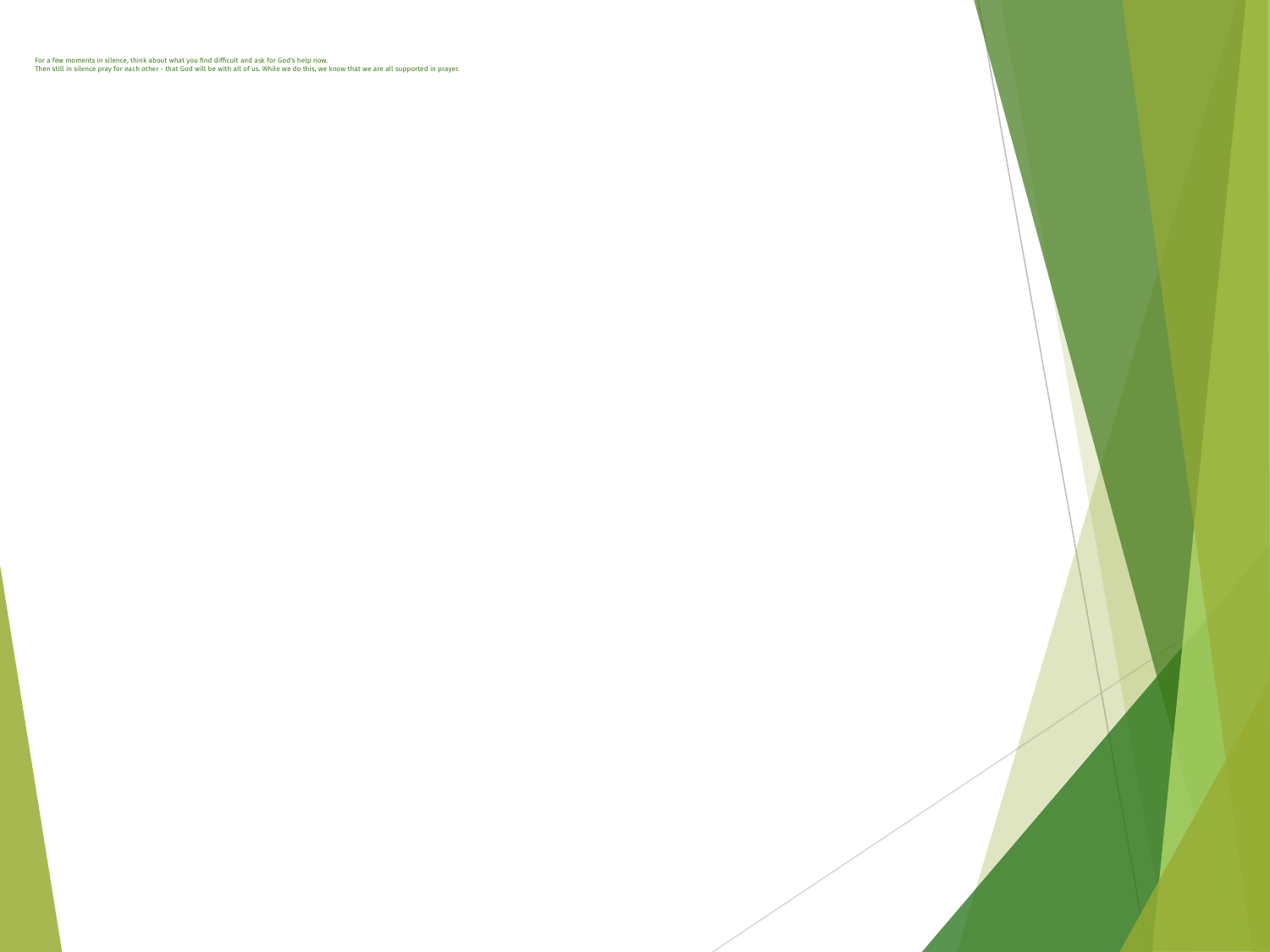

# For a few moments in silence, think about what you find difficult and ask for God's help now. Then still in silence pray for each other - that God will be with all of us. While we do this, we know that we are all supported in prayer.